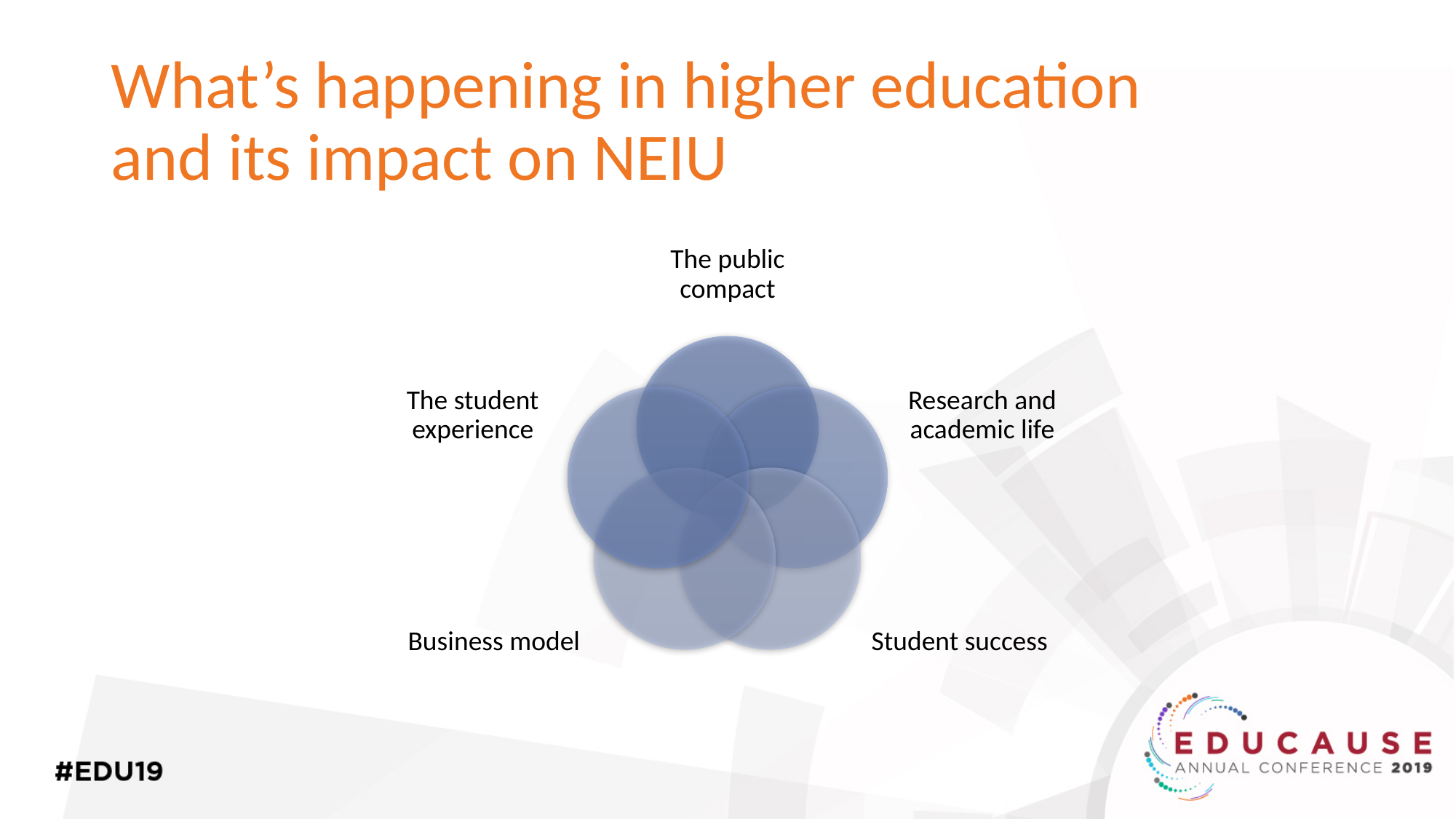

# What’s happening in higher education and its impact on NEIU
The public compact
Research and academic life
Student success
Business model
The student experience